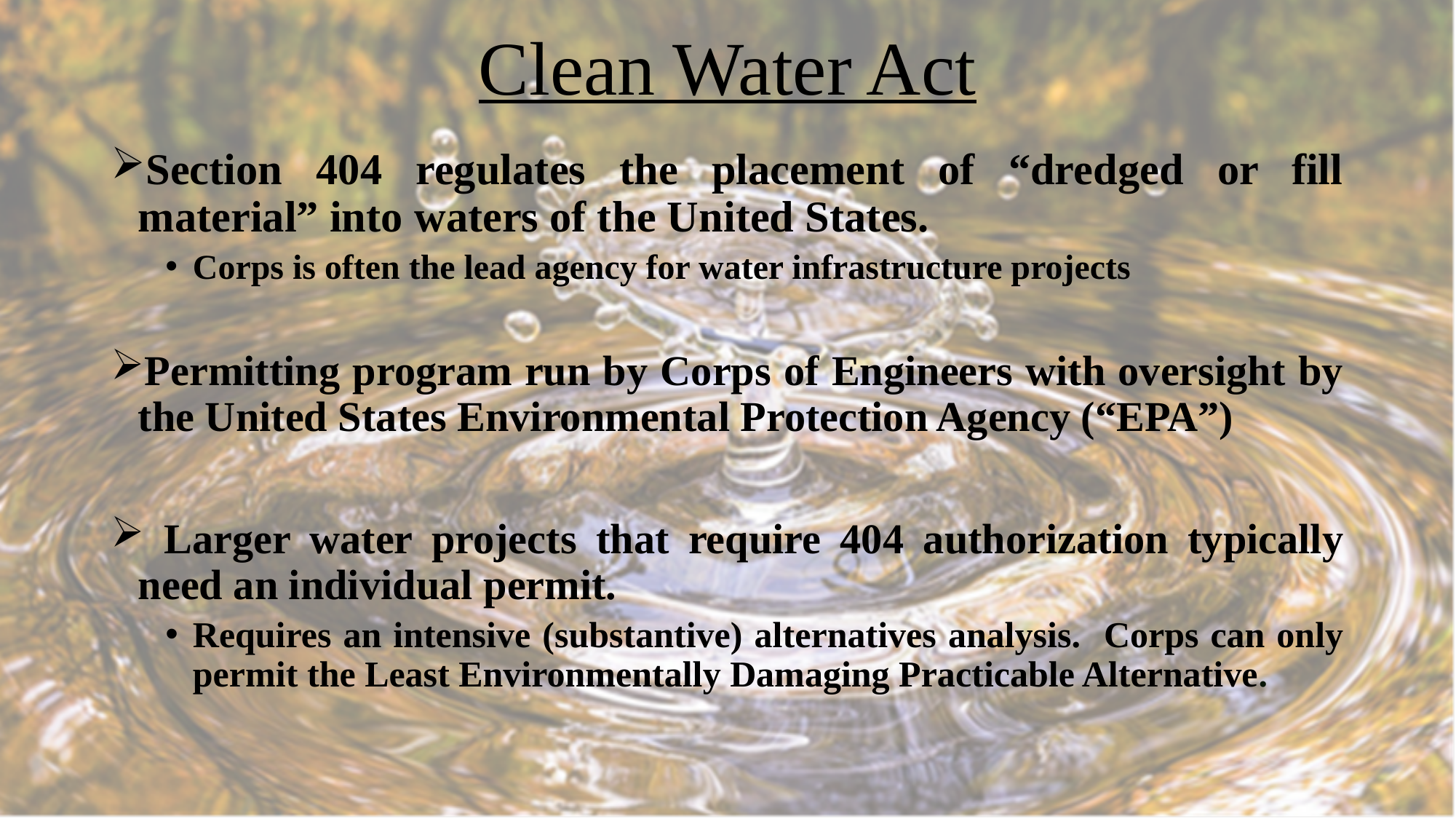

# Clean Water Act
Section 404 regulates the placement of “dredged or fill material” into waters of the United States.
Corps is often the lead agency for water infrastructure projects

Permitting program run by Corps of Engineers with oversight by the United States Environmental Protection Agency (“EPA”)

 Larger water projects that require 404 authorization typically need an individual permit.
Requires an intensive (substantive) alternatives analysis.  Corps can only permit the Least Environmentally Damaging Practicable Alternative.